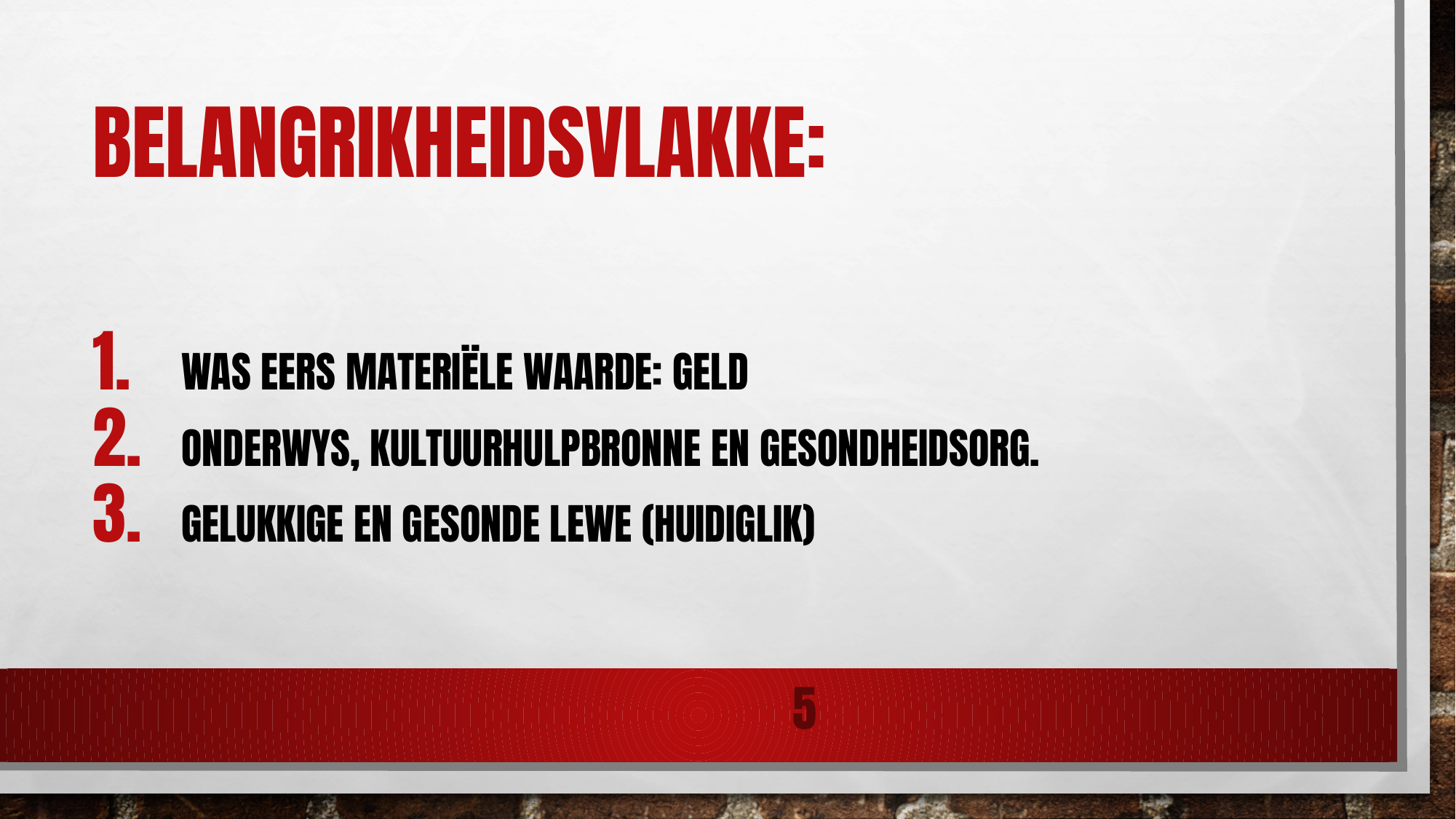

# Belangrikheidsvlakke:
Was eers materiële waarde: Geld
Onderwys, kultuurhulpbronne en gesondheidsorg.
Gelukkige en gesonde lewe (huidiglik)
5